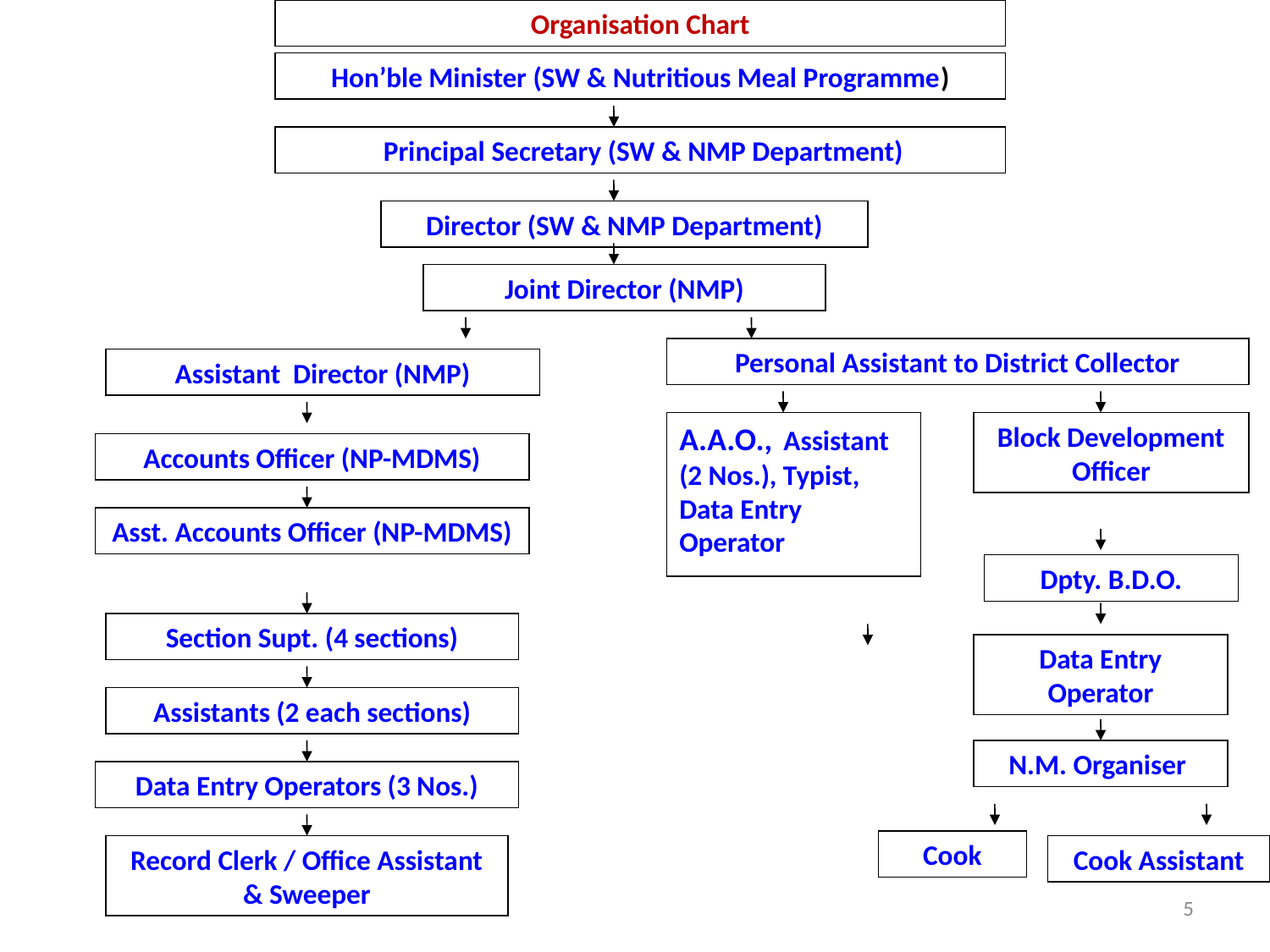

Organisation Chart
Hon’ble Minister (SW & Nutritious Meal Programme)

 Principal Secretary (SW & NMP Department)

Director (SW & NMP Department)

Joint Director (NMP)

Personal Assistant to District Collector
Assistant  Director (NMP)

A.A.O.,  Assistant (2 Nos.), Typist, Data Entry Operator

Block Development Officer
Accounts Officer (NP-MDMS)

Asst. Accounts Officer (NP-MDMS)

Dpty. B.D.O.

Section Supt. (4 sections)

Data Entry Operator

Assistants (2 each sections)

N.M. Organiser
Data Entry Operators (3 Nos.)

Cook
Record Clerk / Office Assistant & Sweeper
Cook Assistant
5